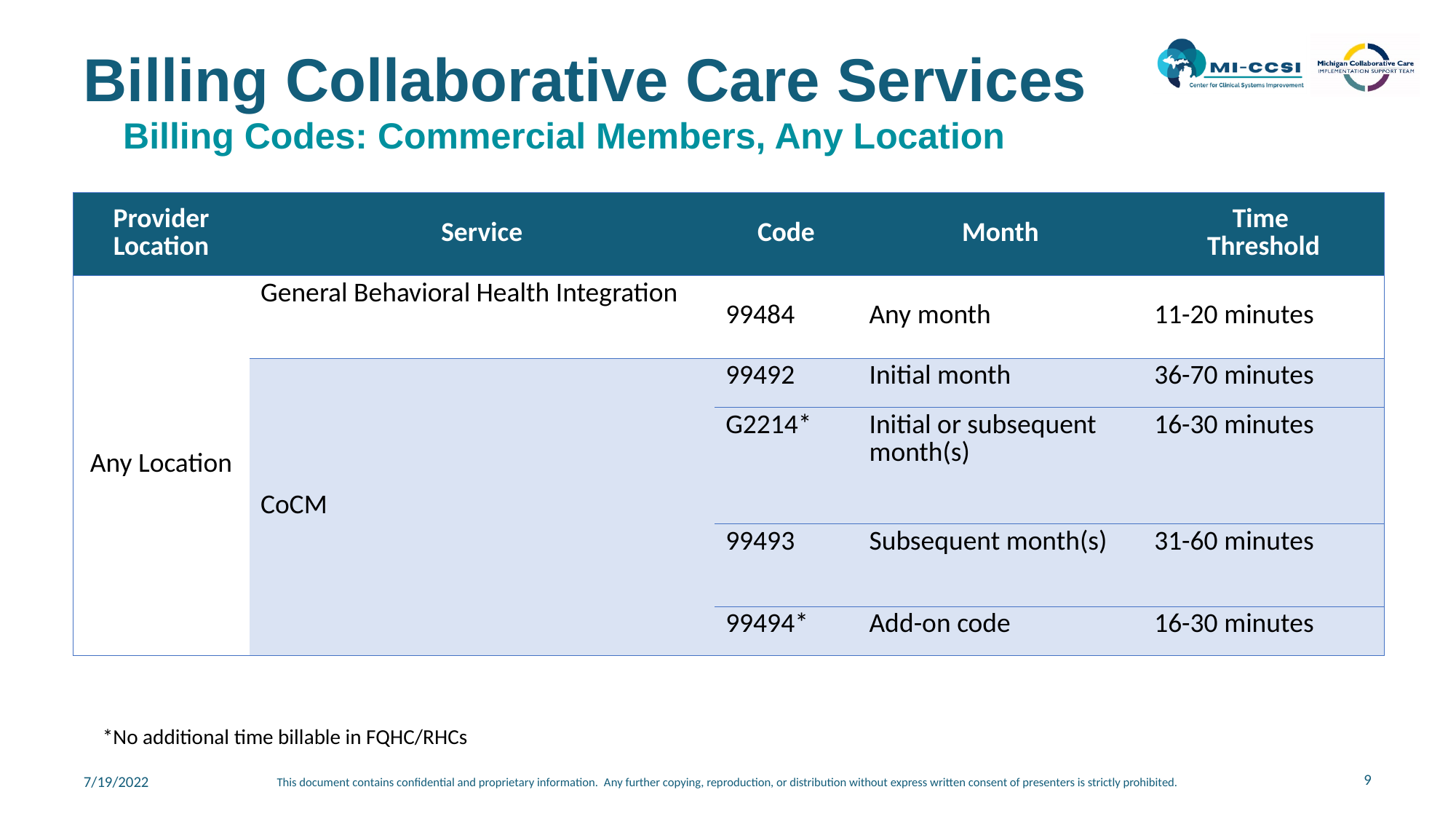

Billing Collaborative Care Services
Billing Codes: Commercial Members, Any Location
| Provider Location | Service | Code | Month | Time Threshold |
| --- | --- | --- | --- | --- |
| Any Location | General Behavioral Health Integration | 99484 | Any month | 11-20 minutes |
|  | CoCM | 99492 | Initial month | 36-70 minutes |
|  |  | G2214\* | Initial or subsequent month(s) | 16-30 minutes |
|  |  | 99493 | Subsequent month(s) | 31-60 minutes |
|  |  | 99494\* | Add-on code | 16-30 minutes |
*No additional time billable in FQHC/RHCs